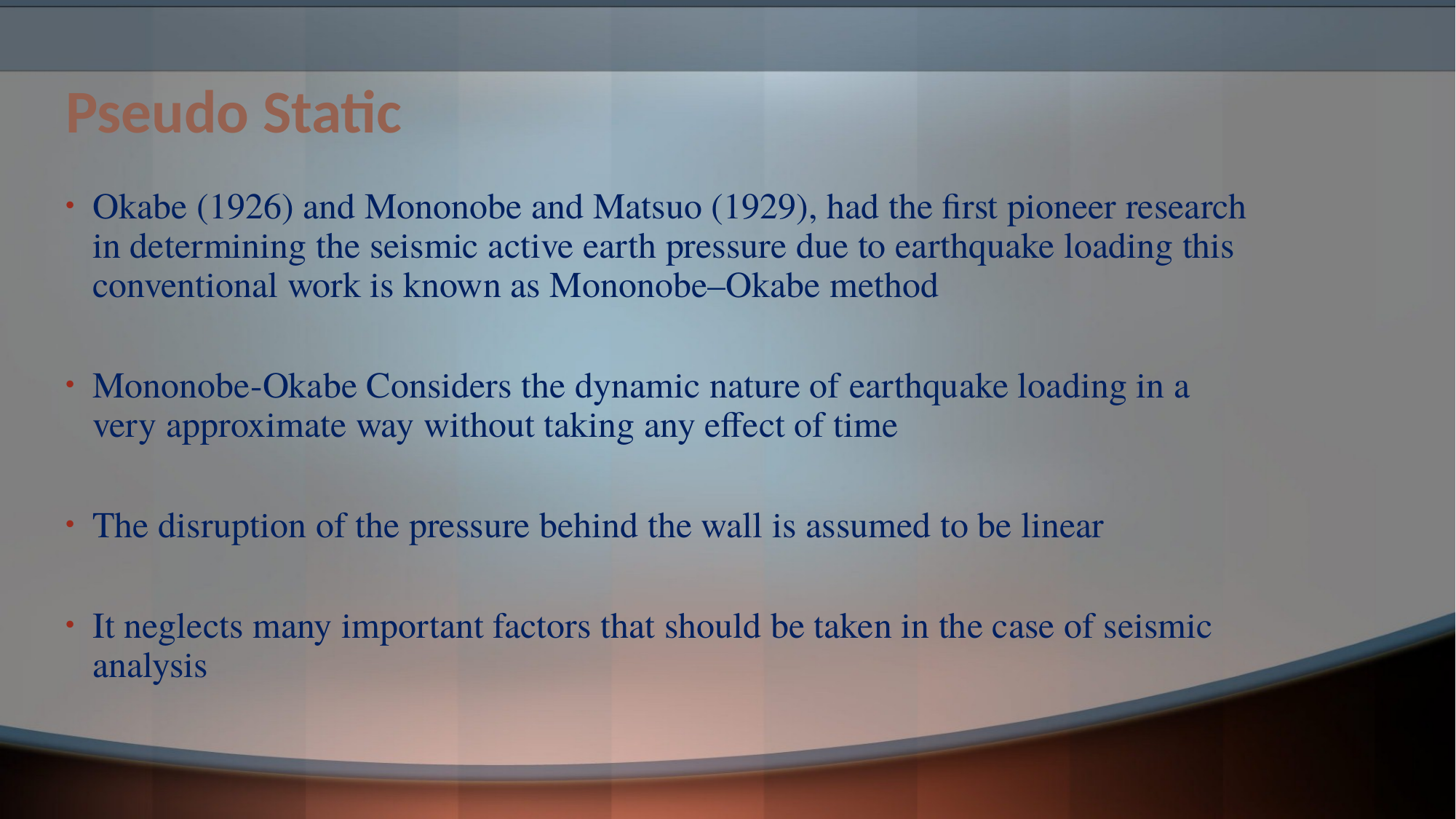

# Pseudo Static
Okabe (1926) and Mononobe and Matsuo (1929), had the first pioneer research in determining the seismic active earth pressure due to earthquake loading this conventional work is known as Mononobe–Okabe method

Mononobe-Okabe Considers the dynamic nature of earthquake loading in a very approximate way without taking any effect of time

The disruption of the pressure behind the wall is assumed to be linear

It neglects many important factors that should be taken in the case of seismic analysis